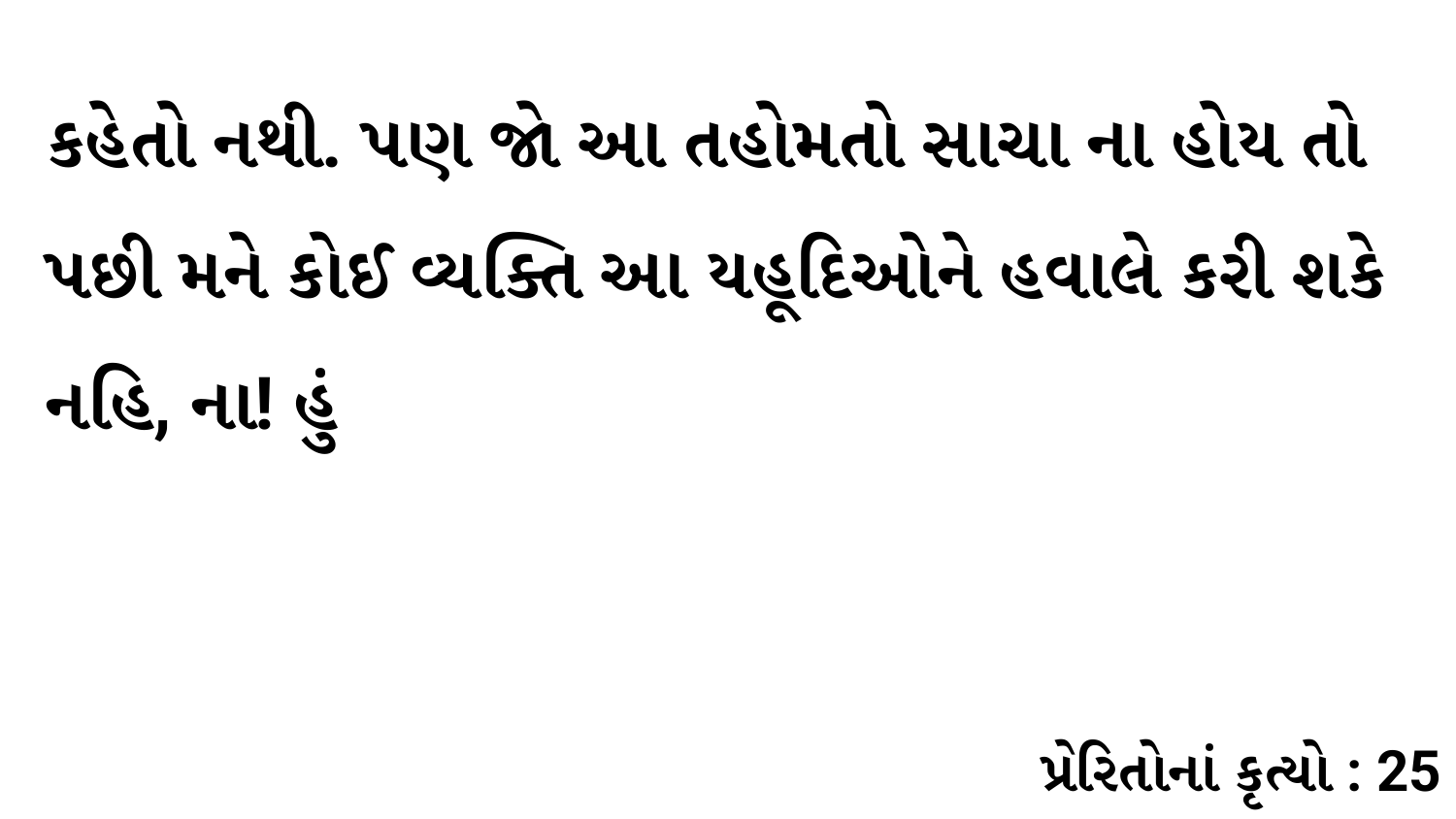

કહેતો નથી. પણ જો આ તહોમતો સાચા ના હોય તો પછી મને કોઈ વ્યક્તિ આ યહૂદિઓને હવાલે કરી શકે નહિ, ના! હું
પ્રેરિતોનાં કૃત્યો : 25